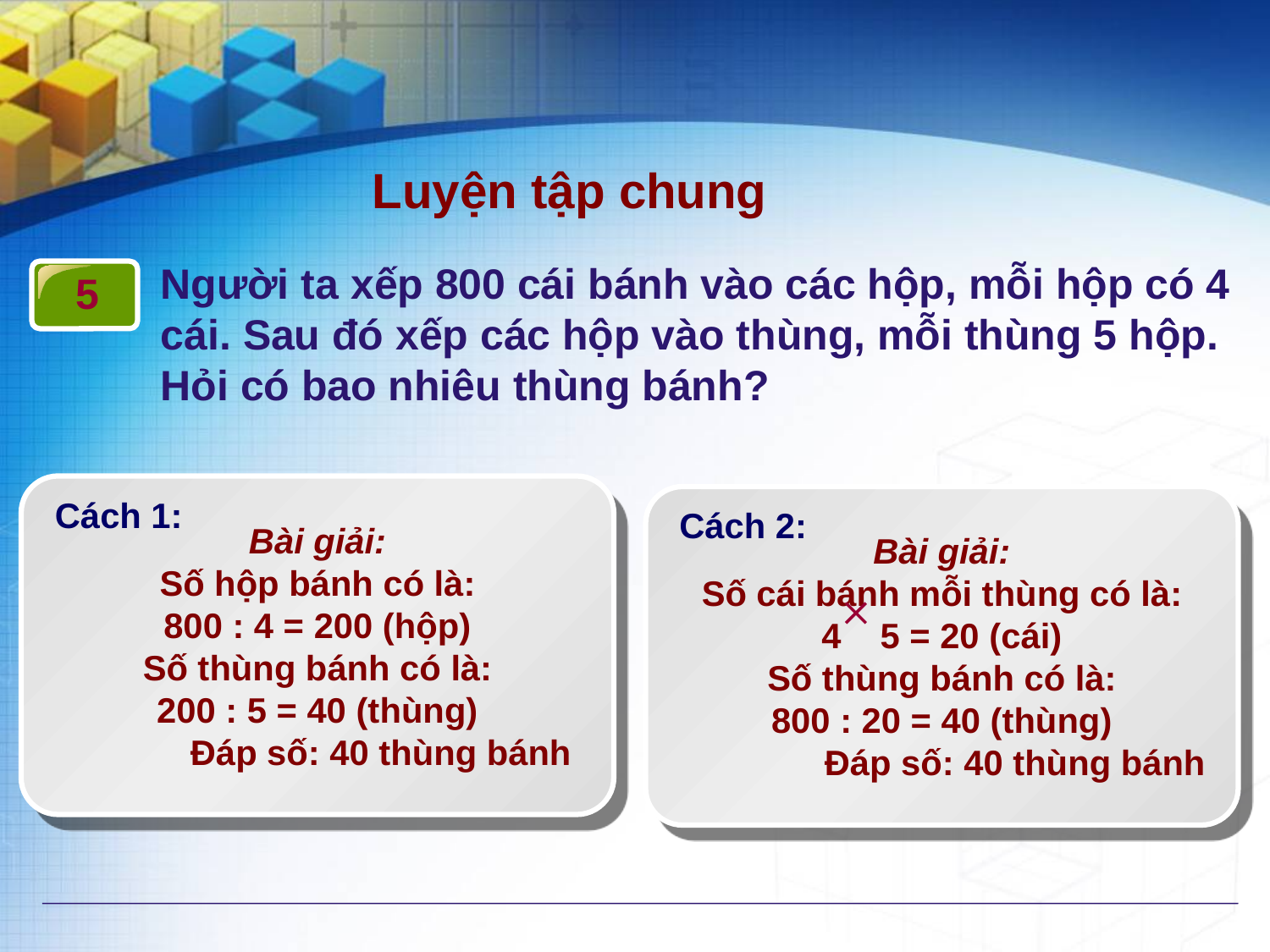

Luyện tập chung
Người ta xếp 800 cái bánh vào các hộp, mỗi hộp có 4 cái. Sau đó xếp các hộp vào thùng, mỗi thùng 5 hộp. Hỏi có bao nhiêu thùng bánh?
5

Bài giải:
Số hộp bánh có là:
800 : 4 = 200 (hộp)
Số thùng bánh có là:
200 : 5 = 40 (thùng)
             Đáp số: 40 thùng bánh

Cách 1:
Bài giải:
Số cái bánh mỗi thùng có là:
4    5 = 20 (cái)
Số thùng bánh có là:
800 : 20 = 40 (thùng)
               Đáp số: 40 thùng bánh
×

Cách 2: